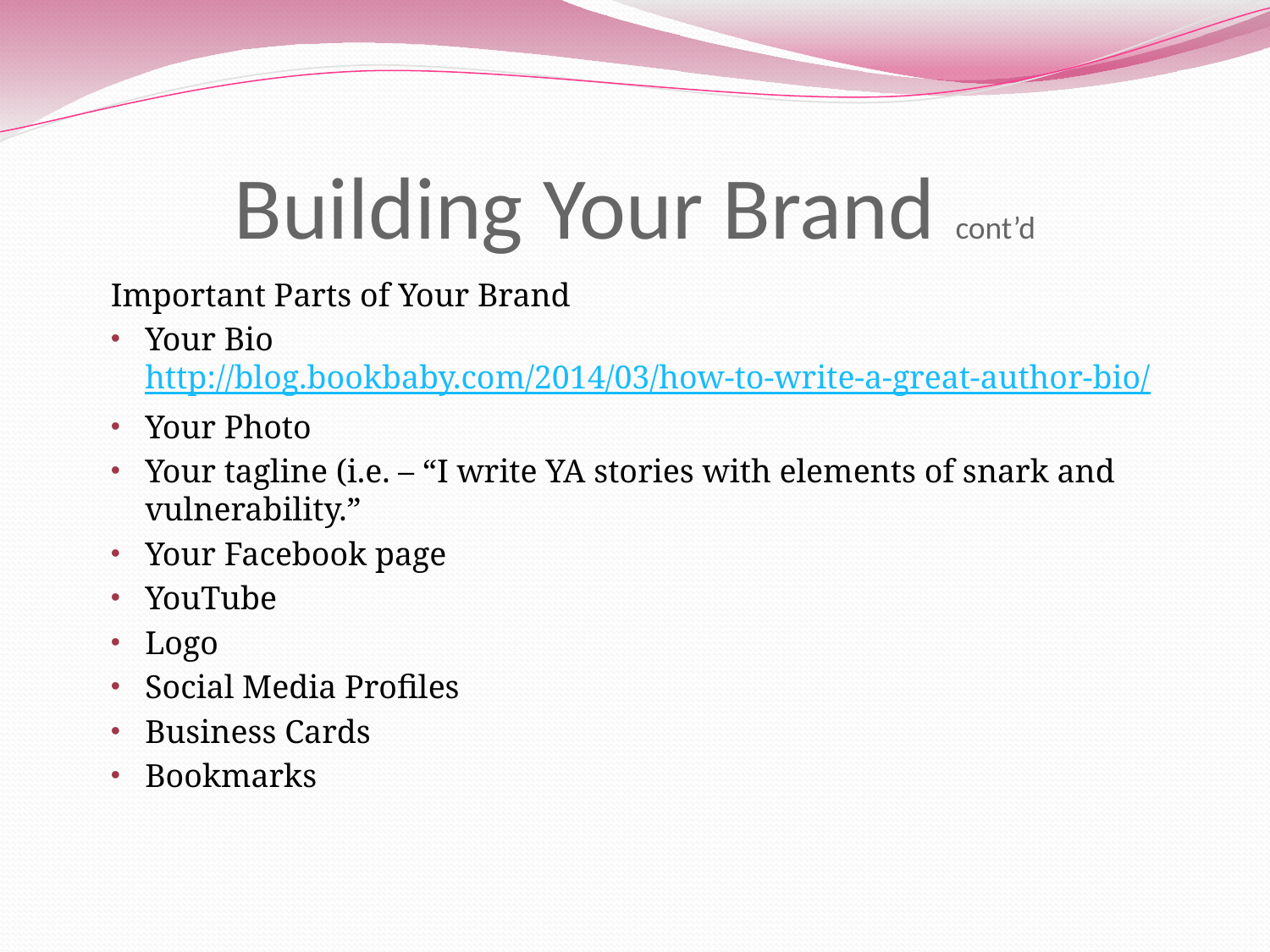

# Building Your Brand cont’d
Important Parts of Your Brand
Your Bio http://blog.bookbaby.com/2014/03/how-to-write-a-great-author-bio/
Your Photo
Your tagline (i.e. – “I write YA stories with elements of snark and vulnerability.”
Your Facebook page
YouTube
Logo
Social Media Profiles
Business Cards
Bookmarks